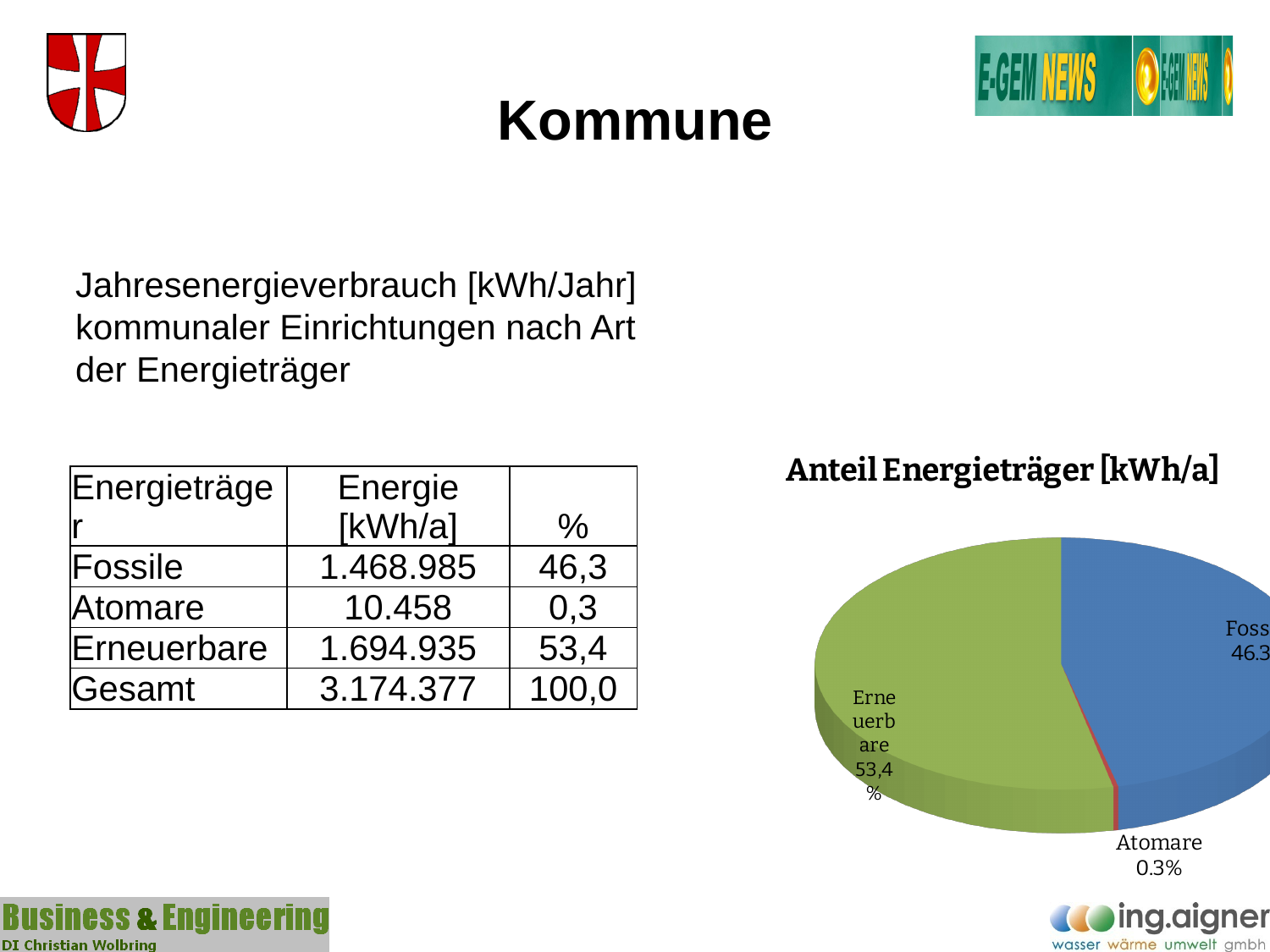

# Kommune

Jahresenergieverbrauch [kWh/Jahr] kommunaler Einrichtungen nach Art der Energieträger

[unsupported chart]

| Energieträger | Energie [kWh/a] | % |
| --- | --- | --- |
| Fossile | 1.468.985 | 46,3 |
| Atomare | 10.458 | 0,3 |
| Erneuerbare | 1.694.935 | 53,4 |
| Gesamt | 3.174.377 | 100,0 |